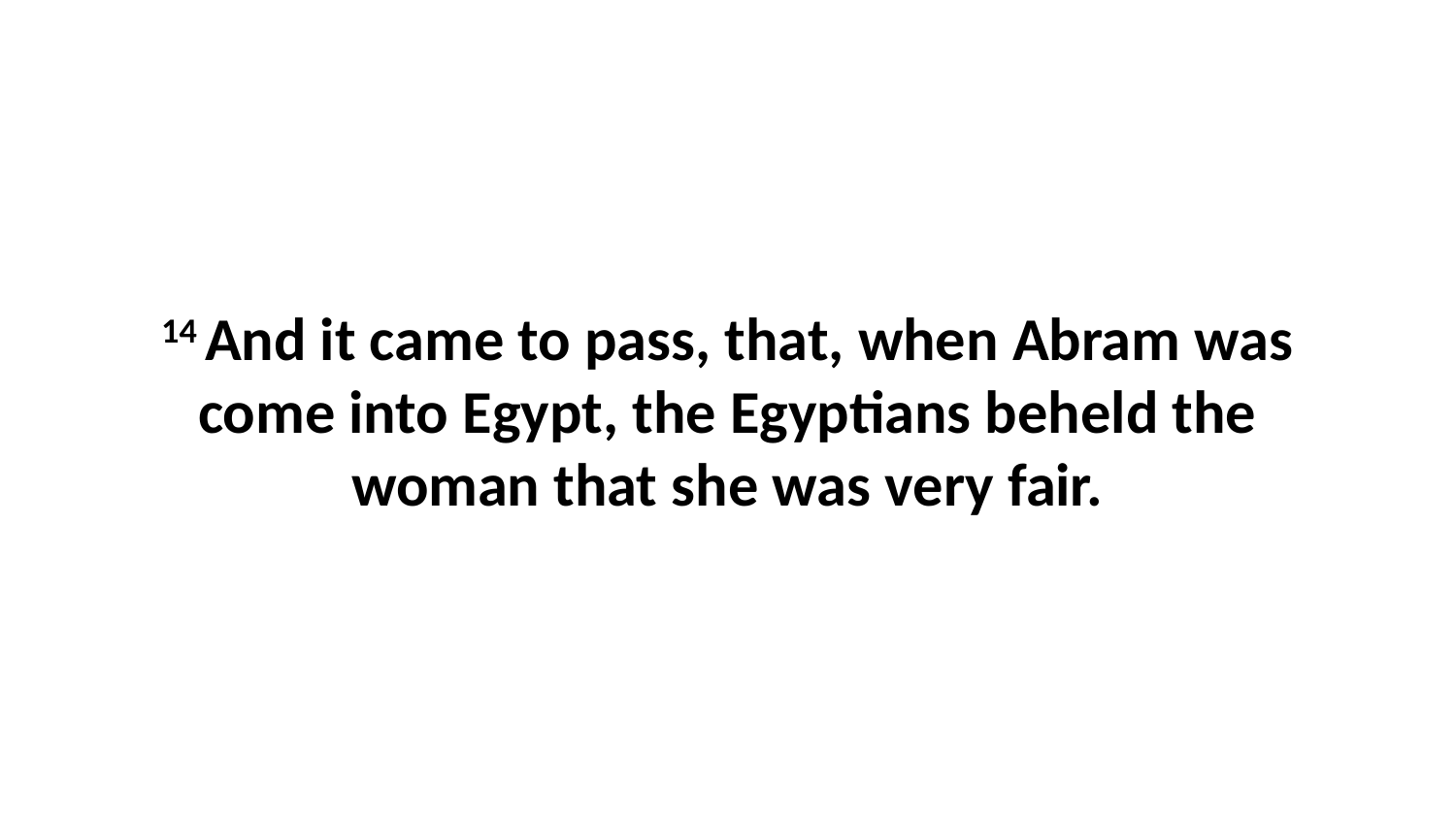

14 And it came to pass, that, when Abram was come into Egypt, the Egyptians beheld the woman that she was very fair.